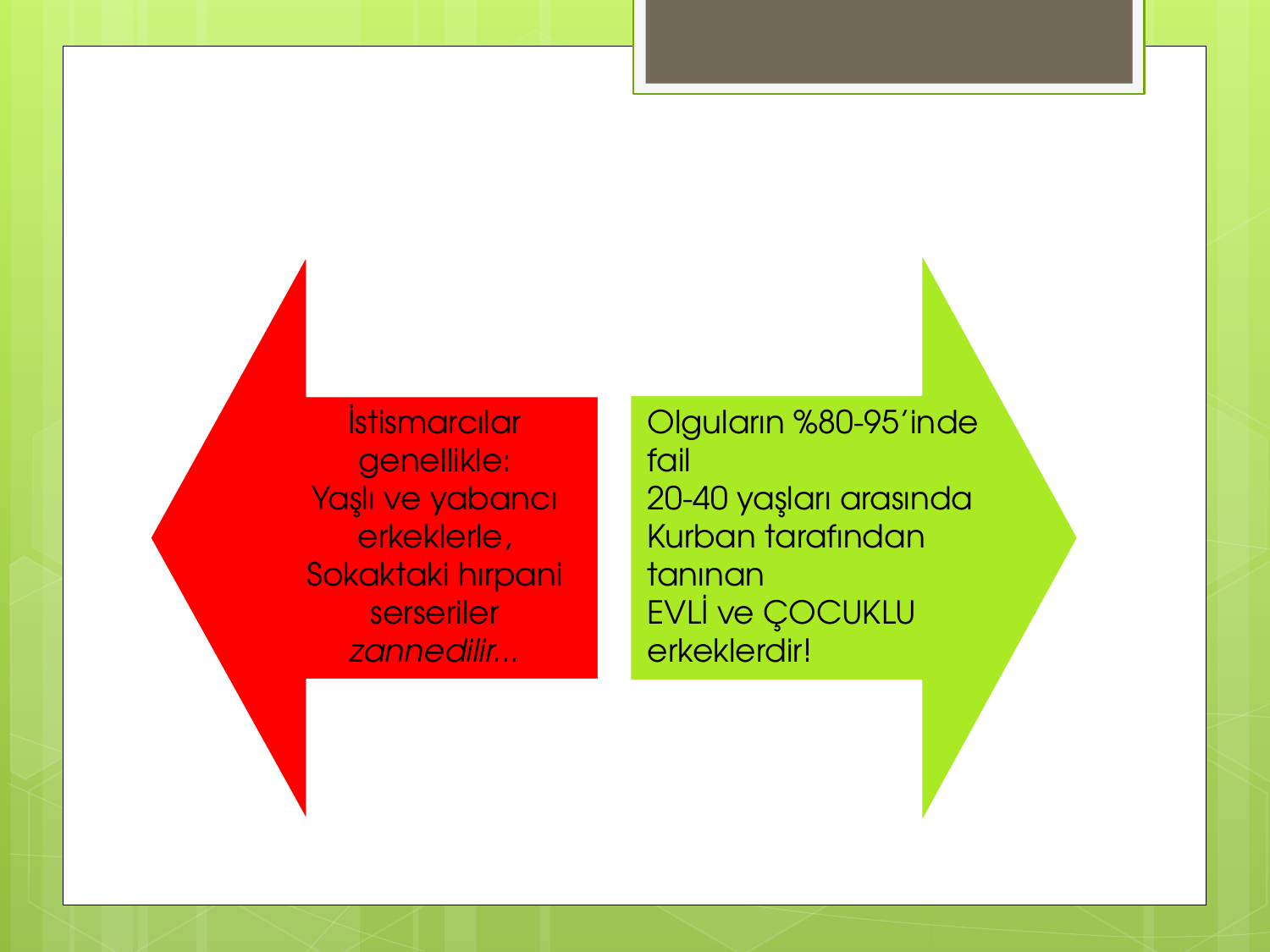

#

İstismarcılar genellikle:
Yaşlı ve yabancı erkeklerle,
Sokaktaki hırpani serseriler zannedilir...
Olguların %80-95’inde fail
20-40 yaşları arasında
Kurban tarafından tanınan
EVLİ ve ÇOCUKLU erkeklerdir!